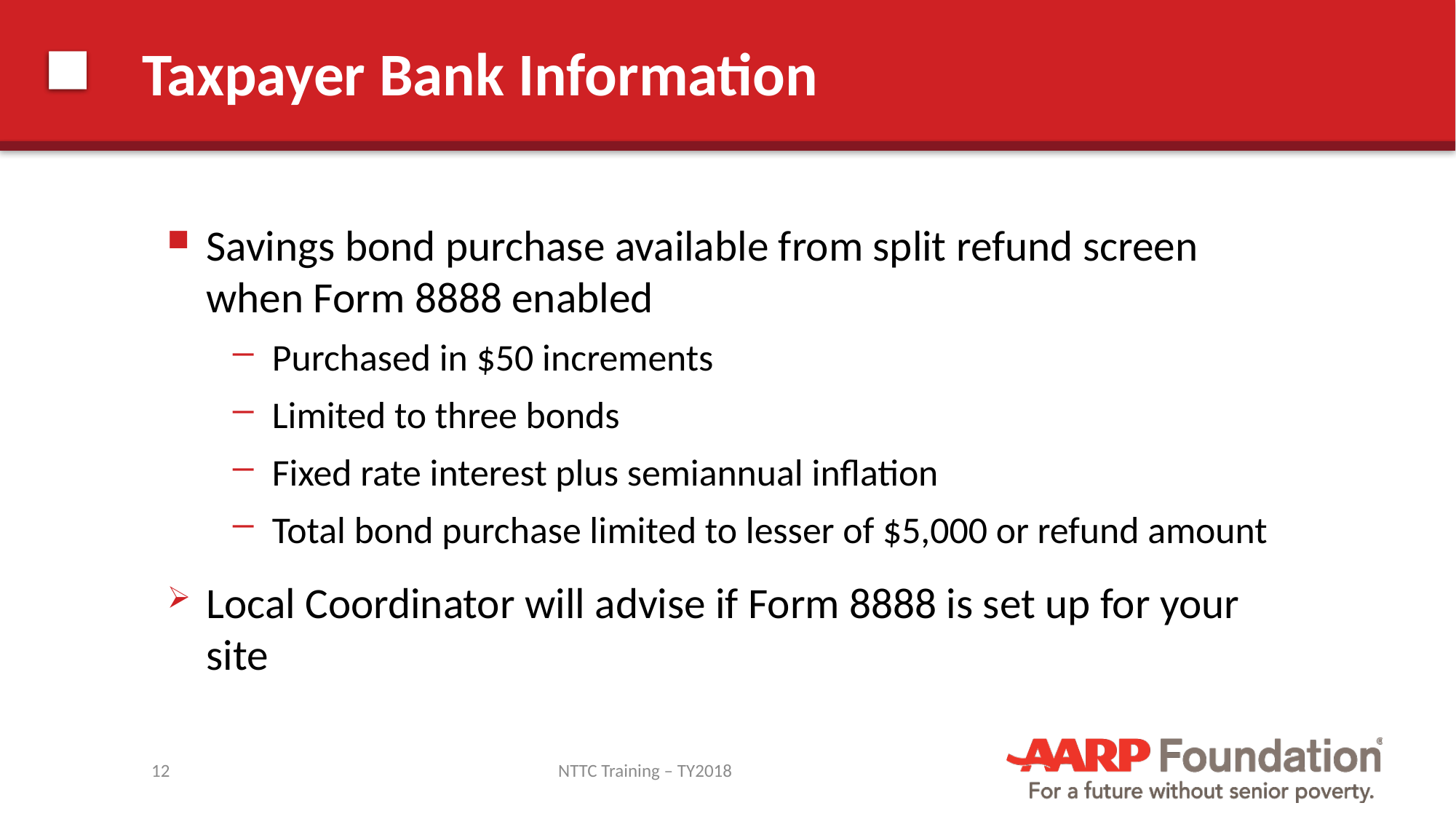

# Taxpayer Bank Information
Savings bond purchase available from split refund screen when Form 8888 enabled
Purchased in $50 increments
Limited to three bonds
Fixed rate interest plus semiannual inflation
Total bond purchase limited to lesser of $5,000 or refund amount
Local Coordinator will advise if Form 8888 is set up for your site

12
NTTC Training – TY2018